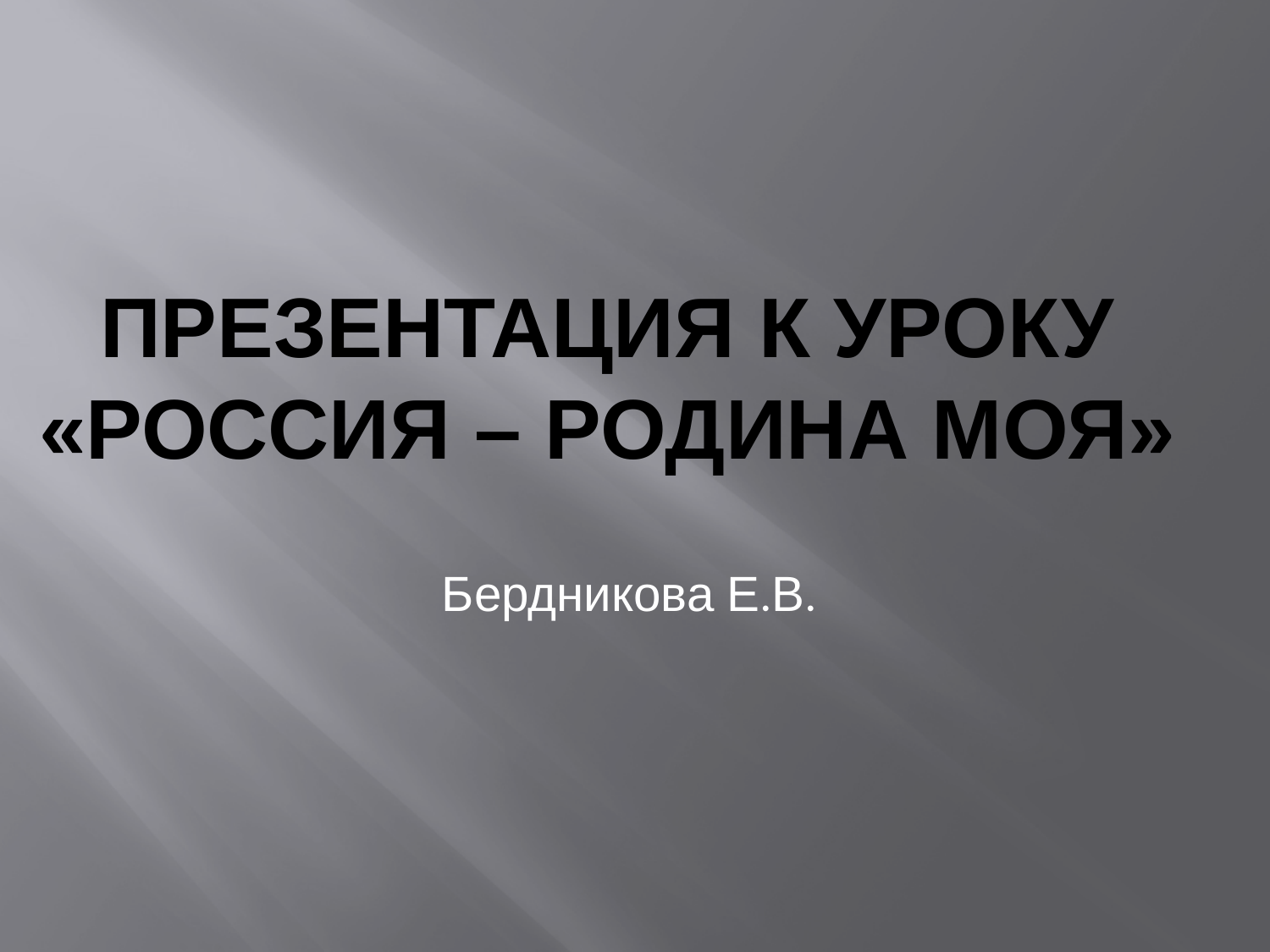

# Презентация к уроку «Россия – родина моя»
Бердникова Е.В.